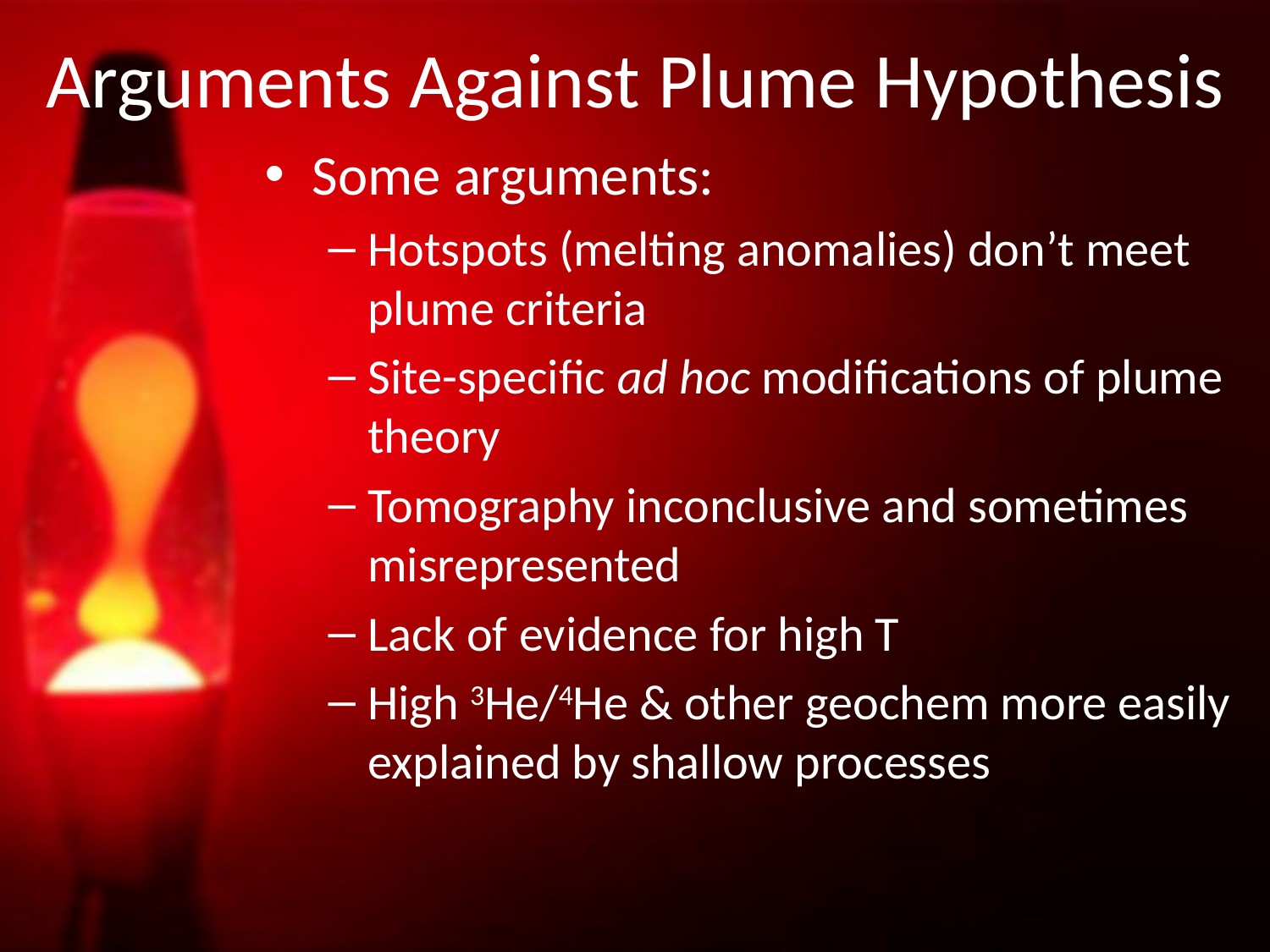

# Arguments Against Plume Hypothesis
Some arguments:
Hotspots (melting anomalies) don’t meet plume criteria
Site-specific ad hoc modifications of plume theory
Tomography inconclusive and sometimes misrepresented
Lack of evidence for high T
High 3He/4He & other geochem more easily explained by shallow processes